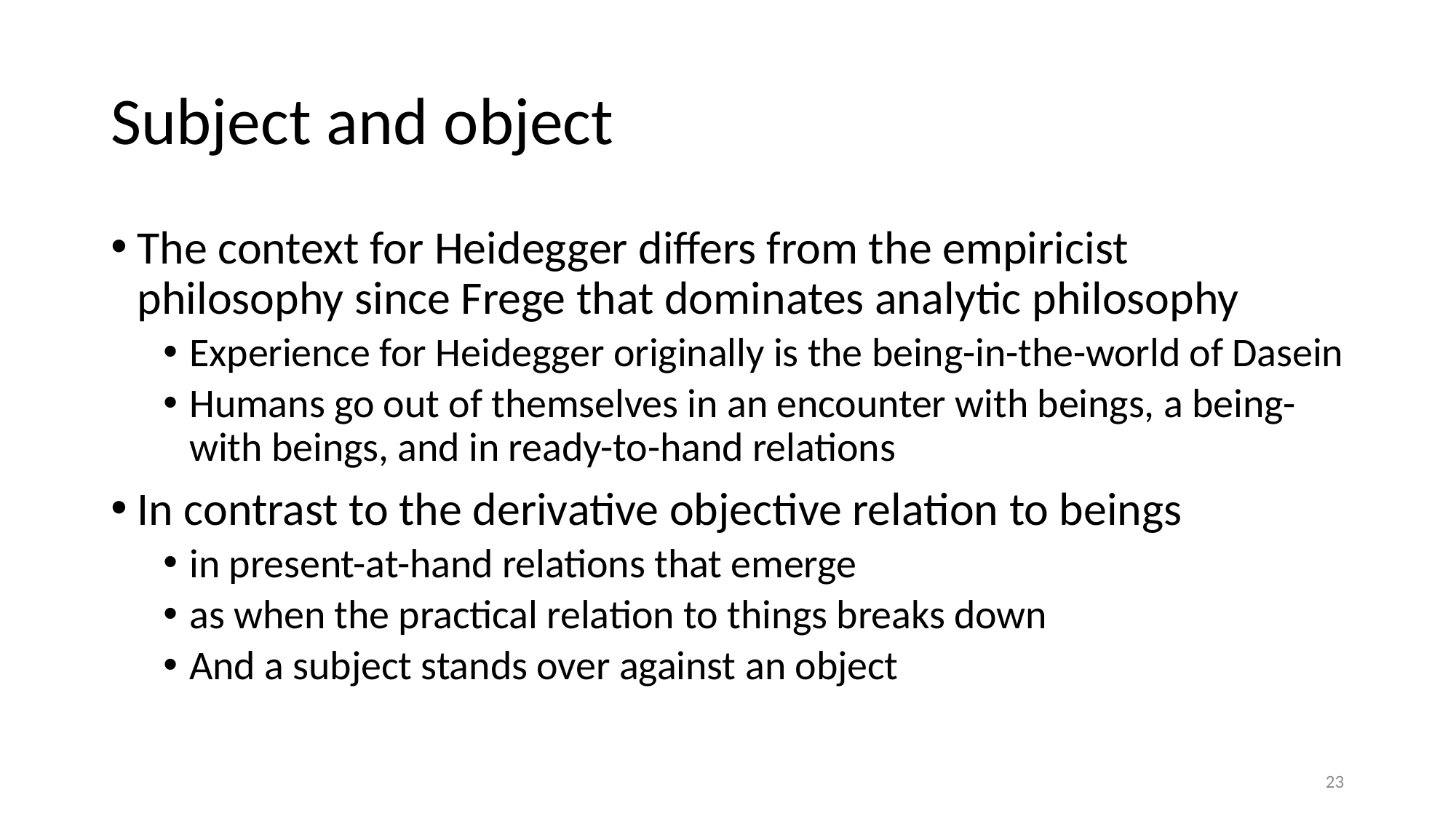

# Subject and object
The context for Heidegger differs from the empiricist philosophy since Frege that dominates analytic philosophy
Experience for Heidegger originally is the being-in-the-world of Dasein
Humans go out of themselves in an encounter with beings, a being-with beings, and in ready-to-hand relations
In contrast to the derivative objective relation to beings
in present-at-hand relations that emerge
as when the practical relation to things breaks down
And a subject stands over against an object
23